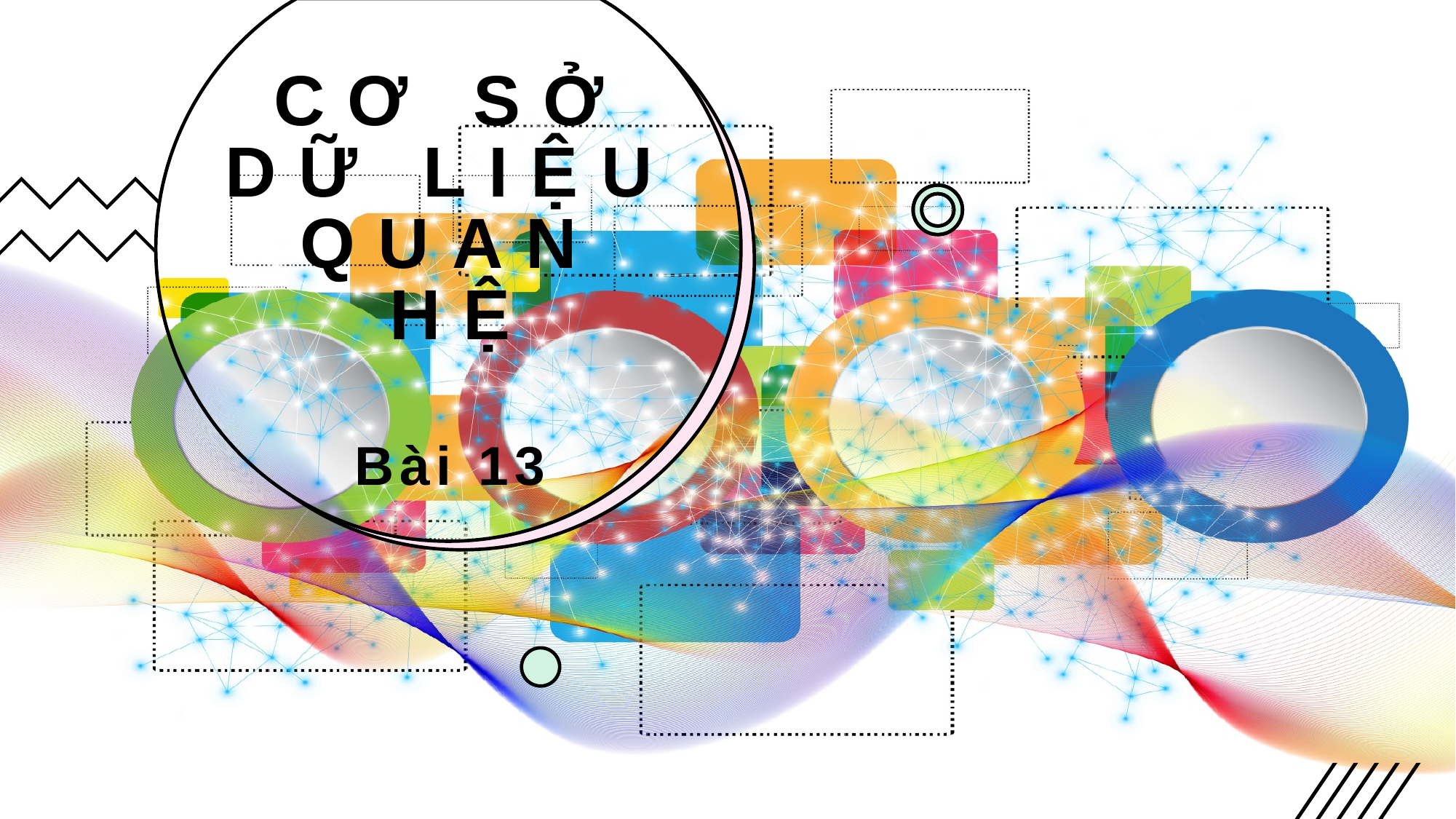

# CƠ SỞ DỮ LIỆU QUAN HỆ
Bài 13